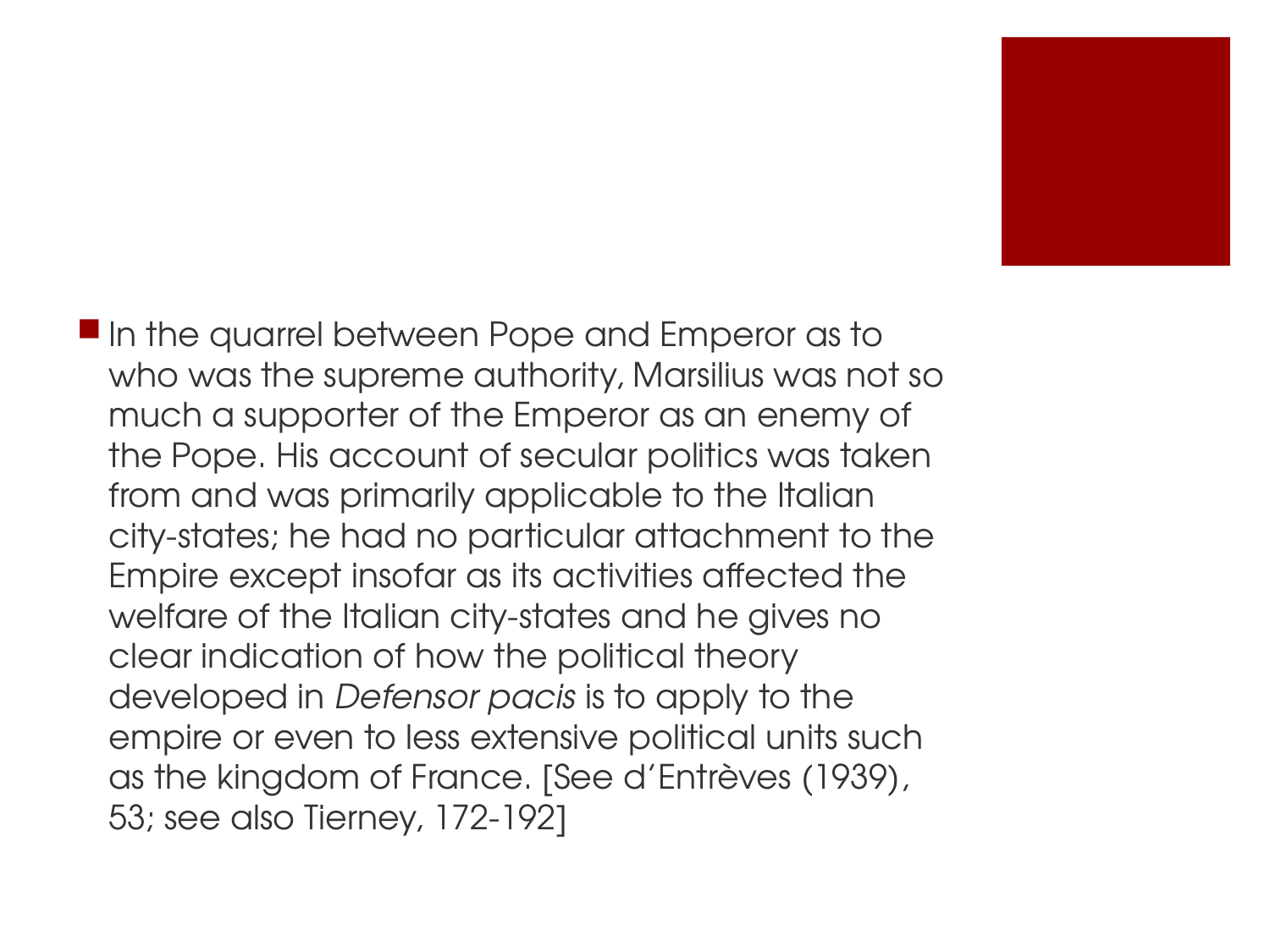

#
In the quarrel between Pope and Emperor as to who was the supreme authority, Marsilius was not so much a supporter of the Emperor as an enemy of the Pope. His account of secular politics was taken from and was primarily applicable to the Italian city-states; he had no particular attachment to the Empire except insofar as its activities affected the welfare of the Italian city-states and he gives no clear indication of how the political theory developed in Defensor pacis is to apply to the empire or even to less extensive political units such as the kingdom of France. [See d’Entrèves (1939), 53; see also Tierney, 172-192]